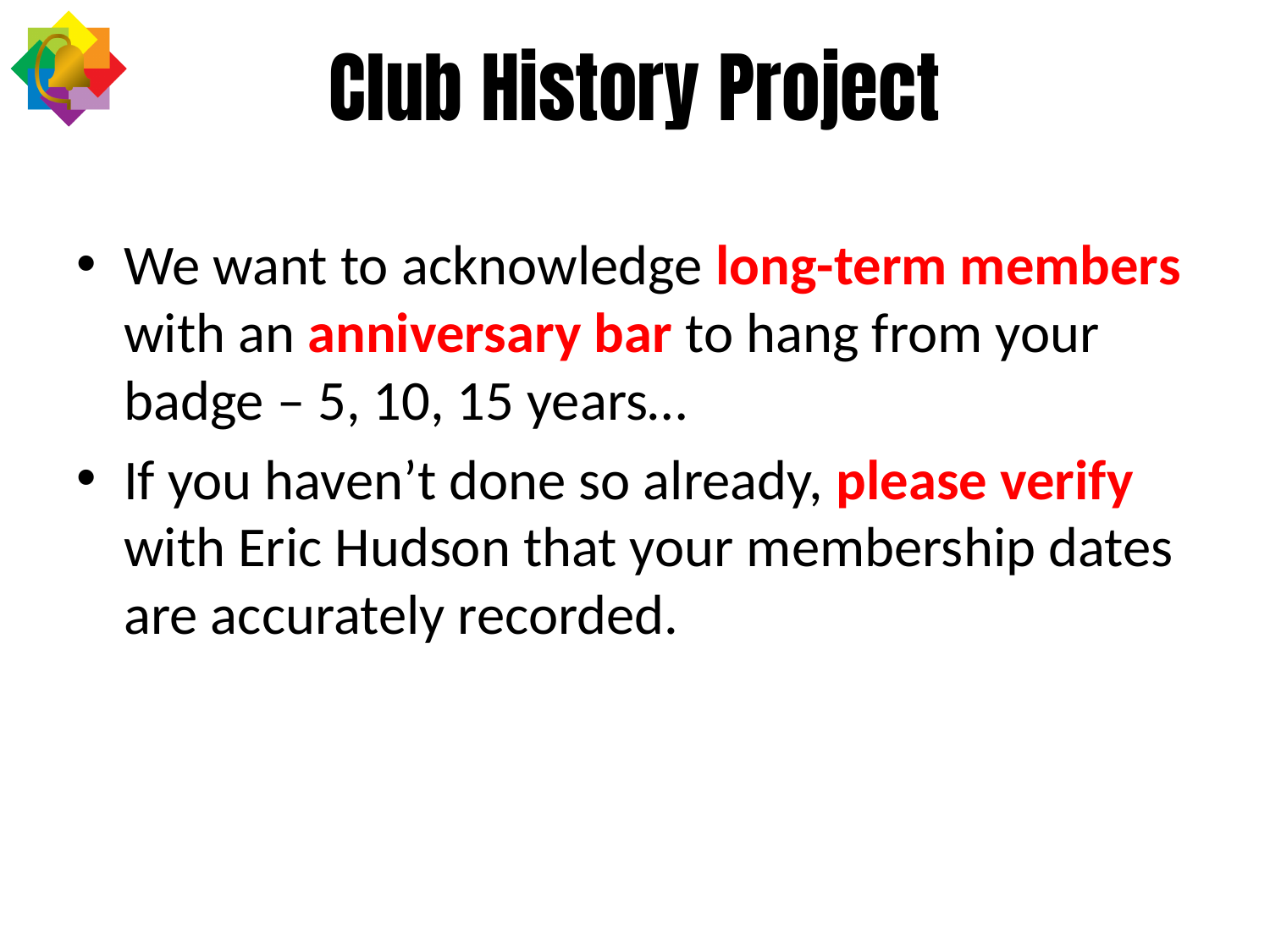

# Club History Project
We want to acknowledge long-term members with an anniversary bar to hang from your badge – 5, 10, 15 years…
If you haven’t done so already, please verify with Eric Hudson that your membership dates are accurately recorded.